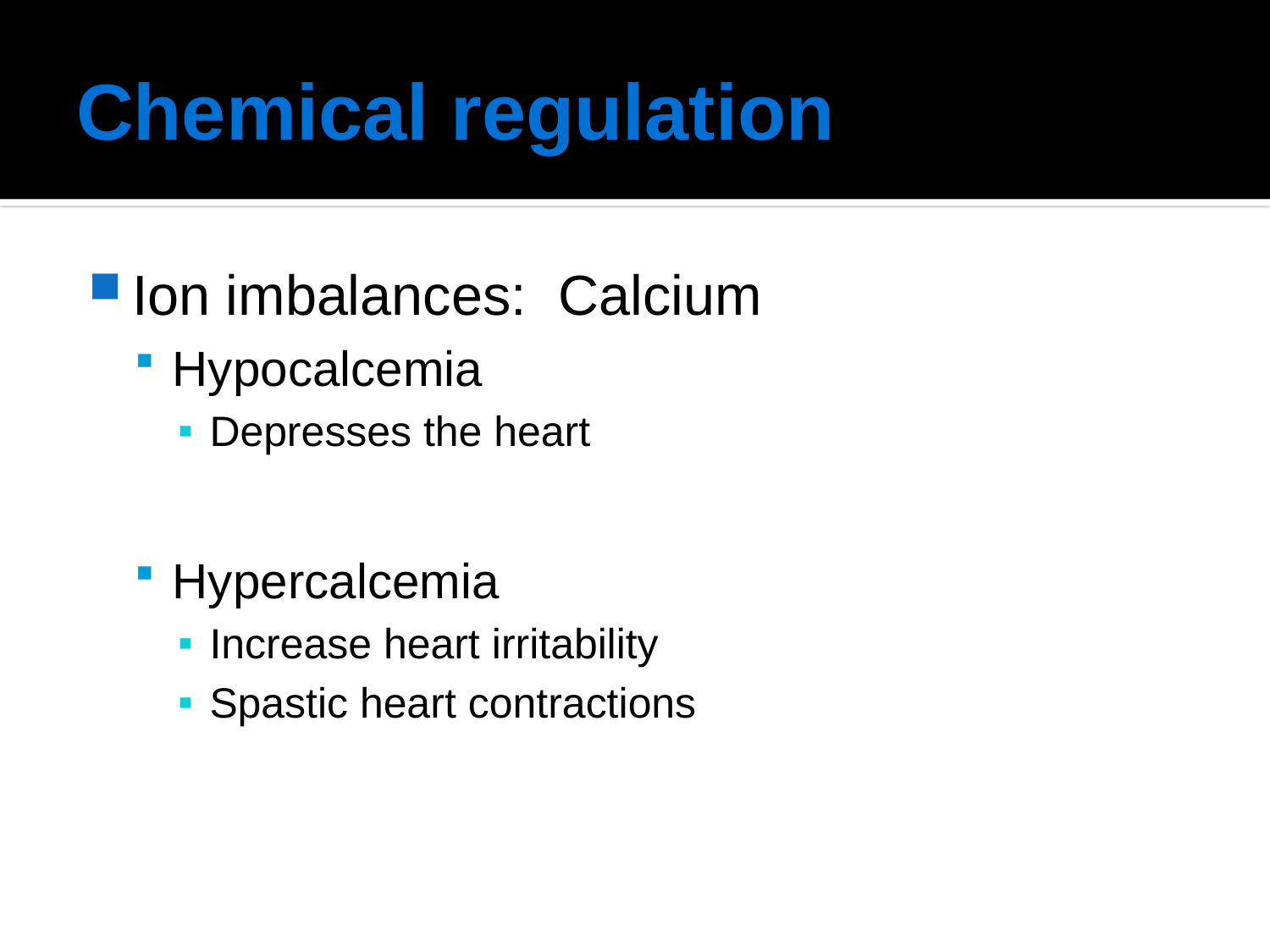

# Chemical regulation
Ion imbalances:  Calcium
Hypocalcemia
Depresses the heart

Hypercalcemia
Increase heart irritability
Spastic heart contractions